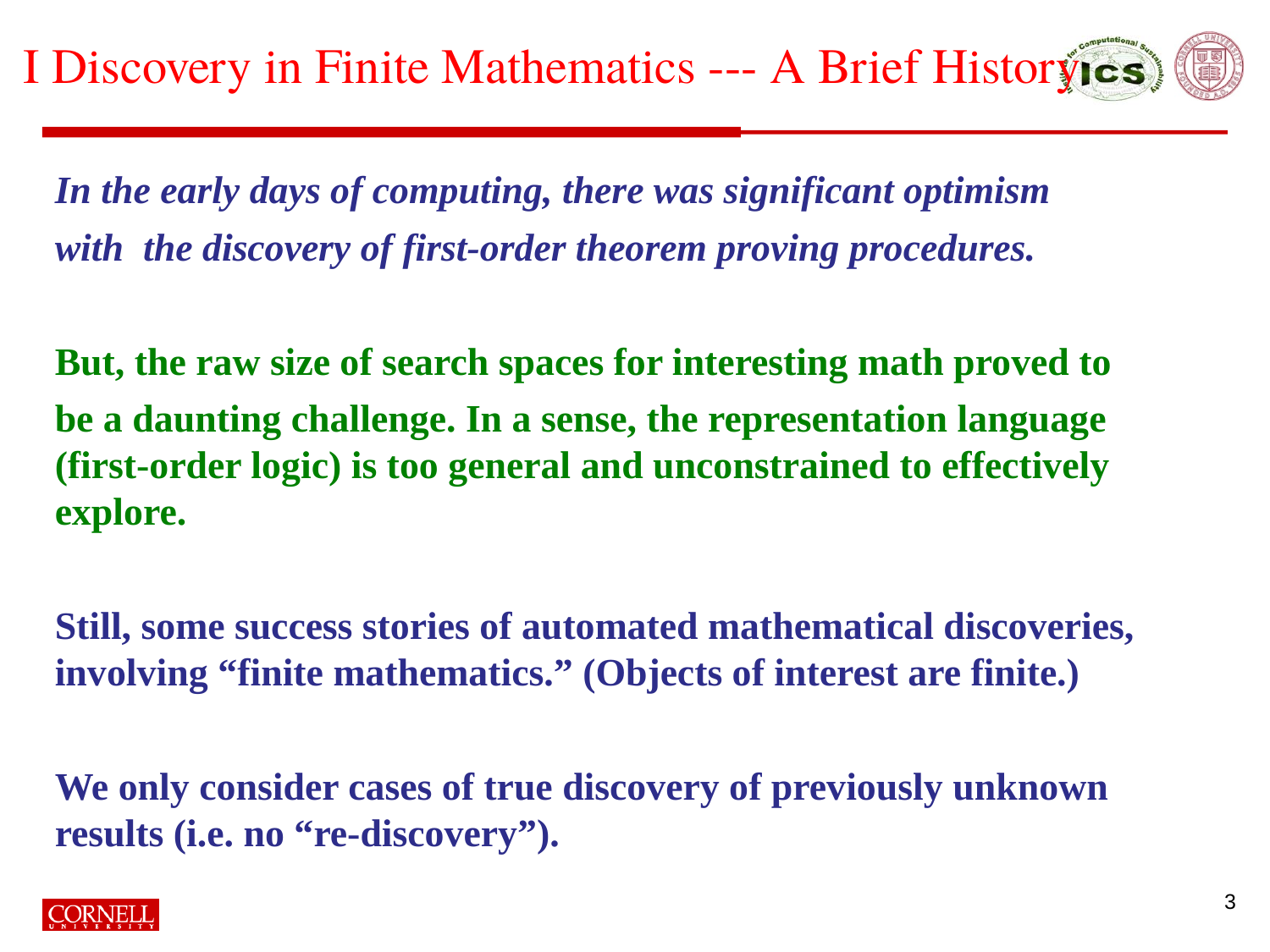

# I Discovery in Finite Mathematics --- A Brief History
In the early days of computing, there was significant optimism
with  the discovery of first-order theorem proving procedures.

But, the raw size of search spaces for interesting math proved to
be a daunting challenge. In a sense, the representation language (first-order logic) is too general and unconstrained to effectively explore.

Still, some success stories of automated mathematical discoveries, involving “finite mathematics.” (Objects of interest are finite.)

We only consider cases of true discovery of previously unknown results (i.e. no “re-discovery”).
3